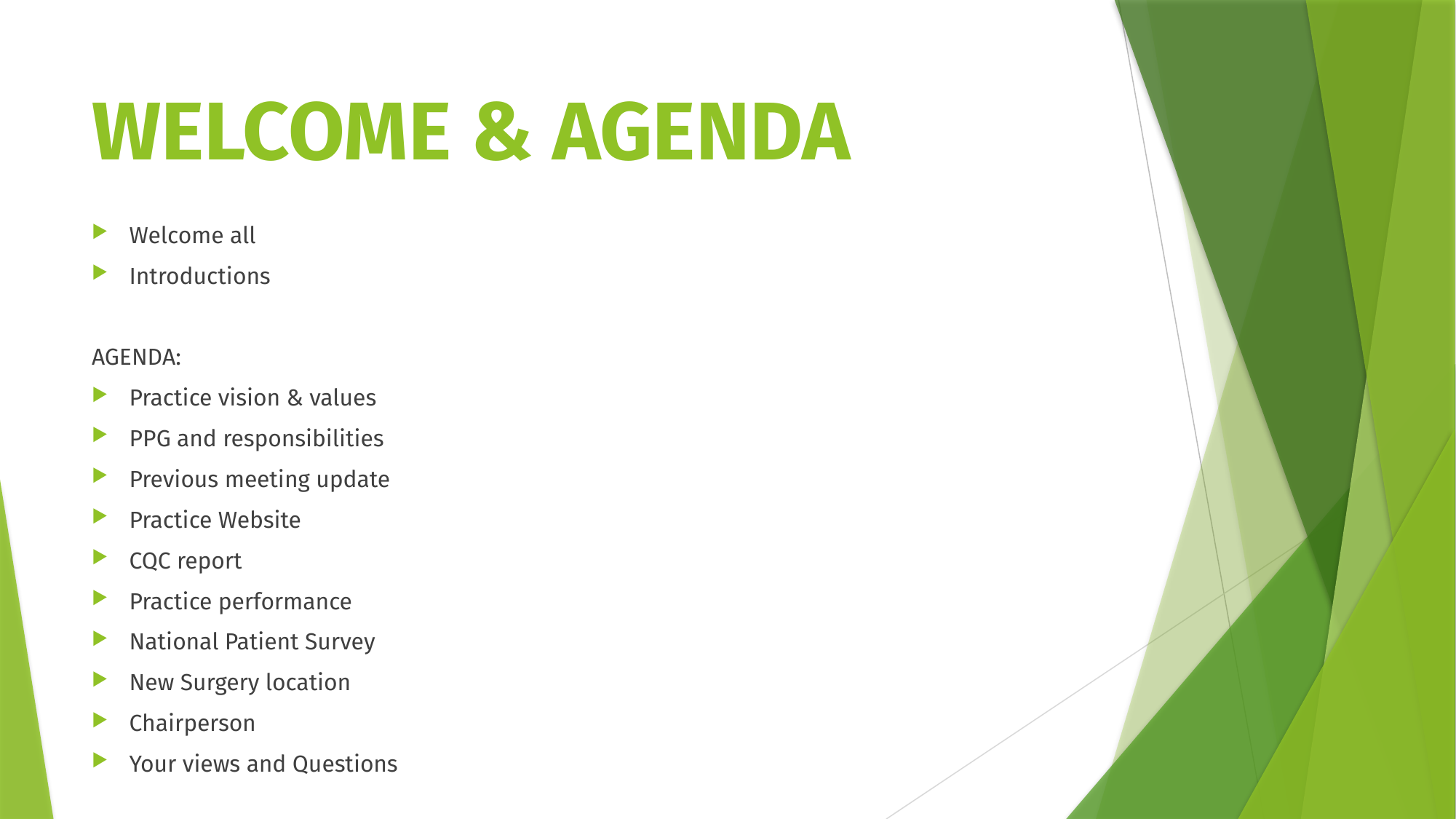

# WELCOME & AGENDA
Welcome all
Introductions

AGENDA:
Practice vision & values
PPG and responsibilities
Previous meeting update
Practice Website
CQC report
Practice performance
National Patient Survey
New Surgery location
Chairperson
Your views and Questions